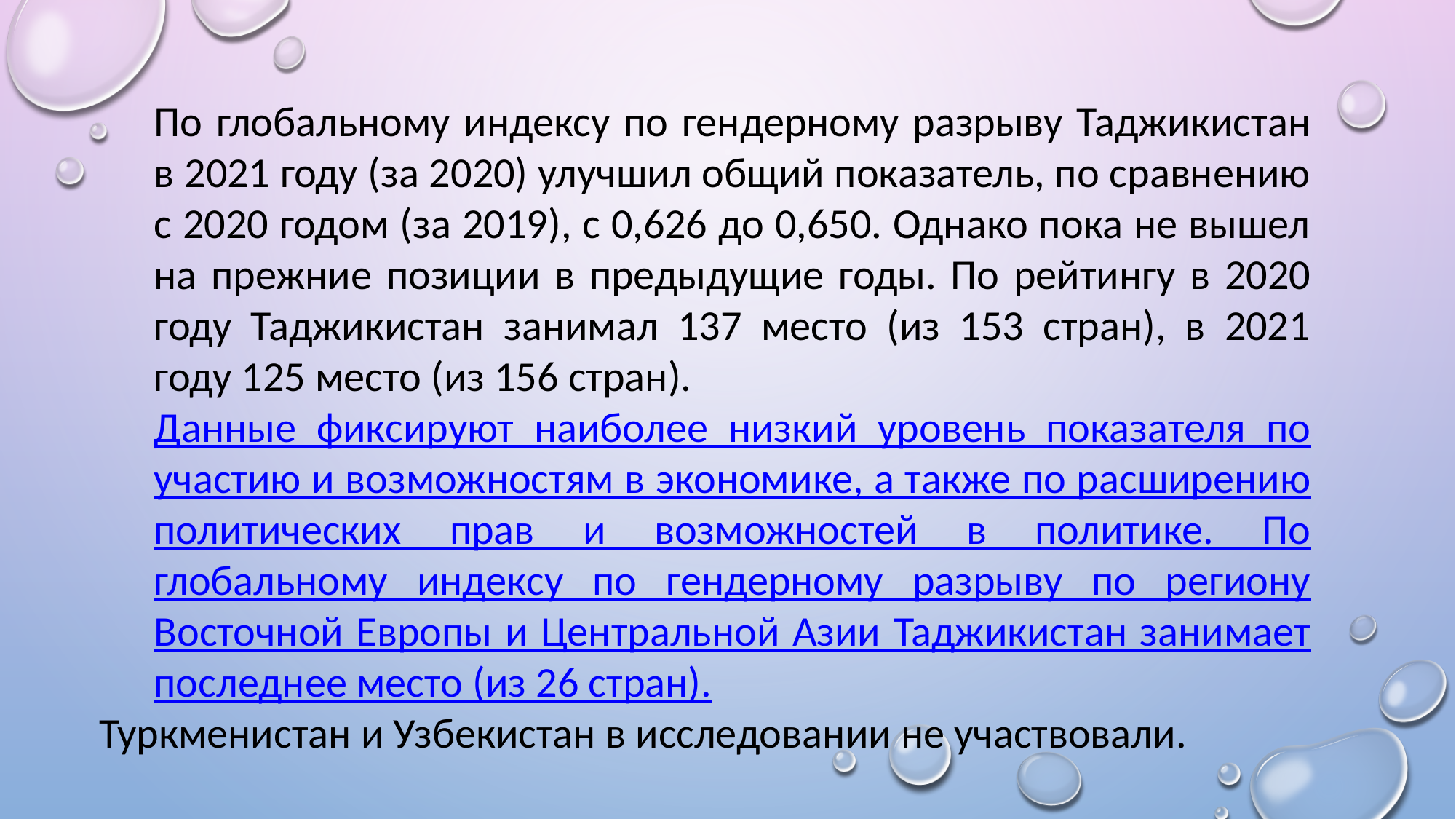

По глобальному индексу по гендерному разрыву Таджикистан в 2021 году (за 2020) улучшил общий показатель, по сравнению с 2020 годом (за 2019), с 0,626 до 0,650. Однако пока не вышел на прежние позиции в предыдущие годы. По рейтингу в 2020 году Таджикистан занимал 137 место (из 153 стран), в 2021 году 125 место (из 156 стран).
Данные фиксируют наиболее низкий уровень показателя по участию и возможностям в экономике, а также по расширению политических прав и возможностей в политике. По глобальному индексу по гендерному разрыву по региону Восточной Европы и Центральной Азии Таджикистан занимает последнее место (из 26 стран).
Туркменистан и Узбекистан в исследовании не участвовали.